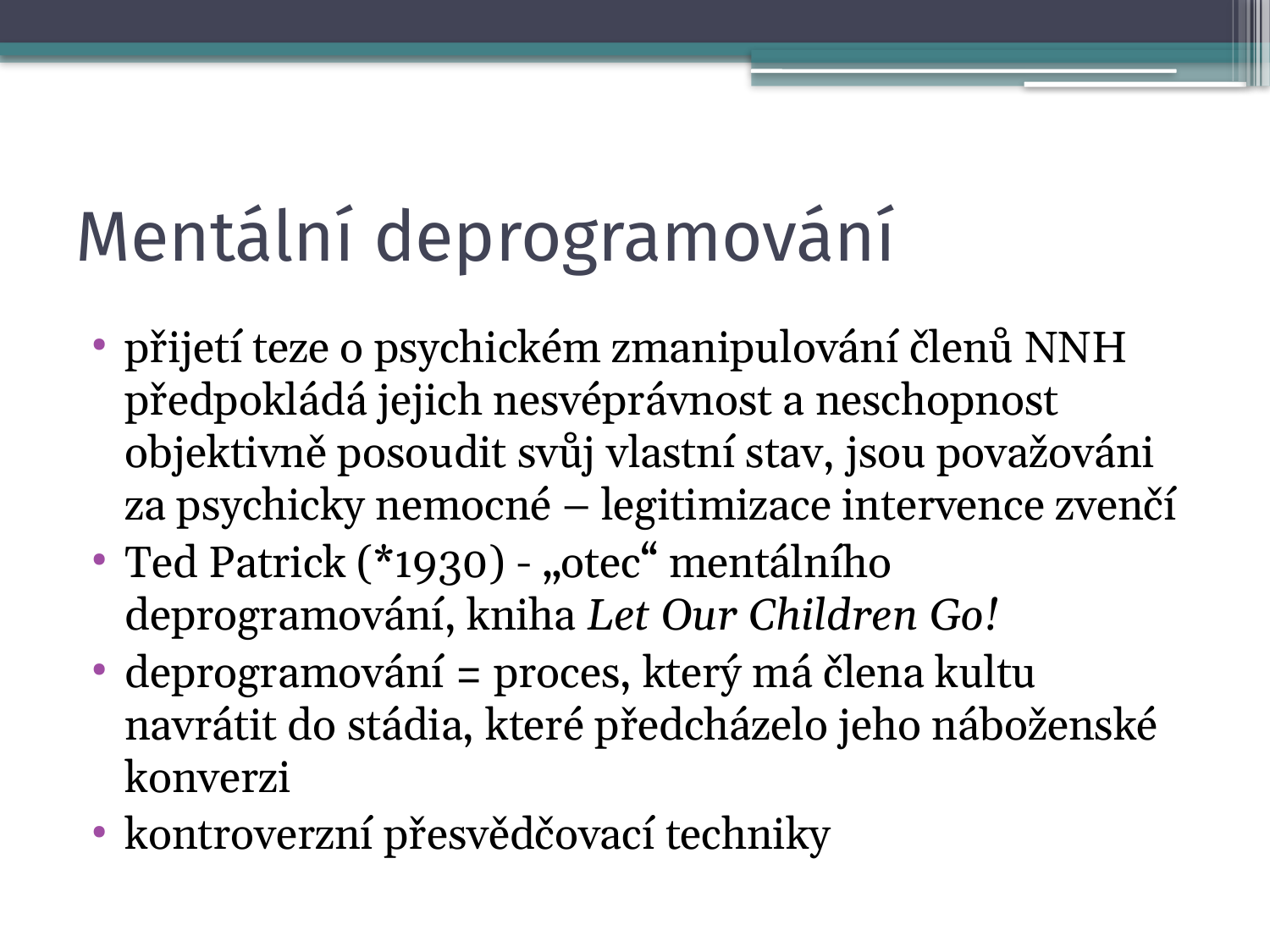

# Mentální deprogramování
přijetí teze o psychickém zmanipulování členů NNH předpokládá jejich nesvéprávnost a neschopnost objektivně posoudit svůj vlastní stav, jsou považováni za psychicky nemocné – legitimizace intervence zvenčí
Ted Patrick (*1930) - „otec“ mentálního deprogramování, kniha Let Our Children Go!
deprogramování = proces, který má člena kultu navrátit do stádia, které předcházelo jeho náboženské konverzi
kontroverzní přesvědčovací techniky